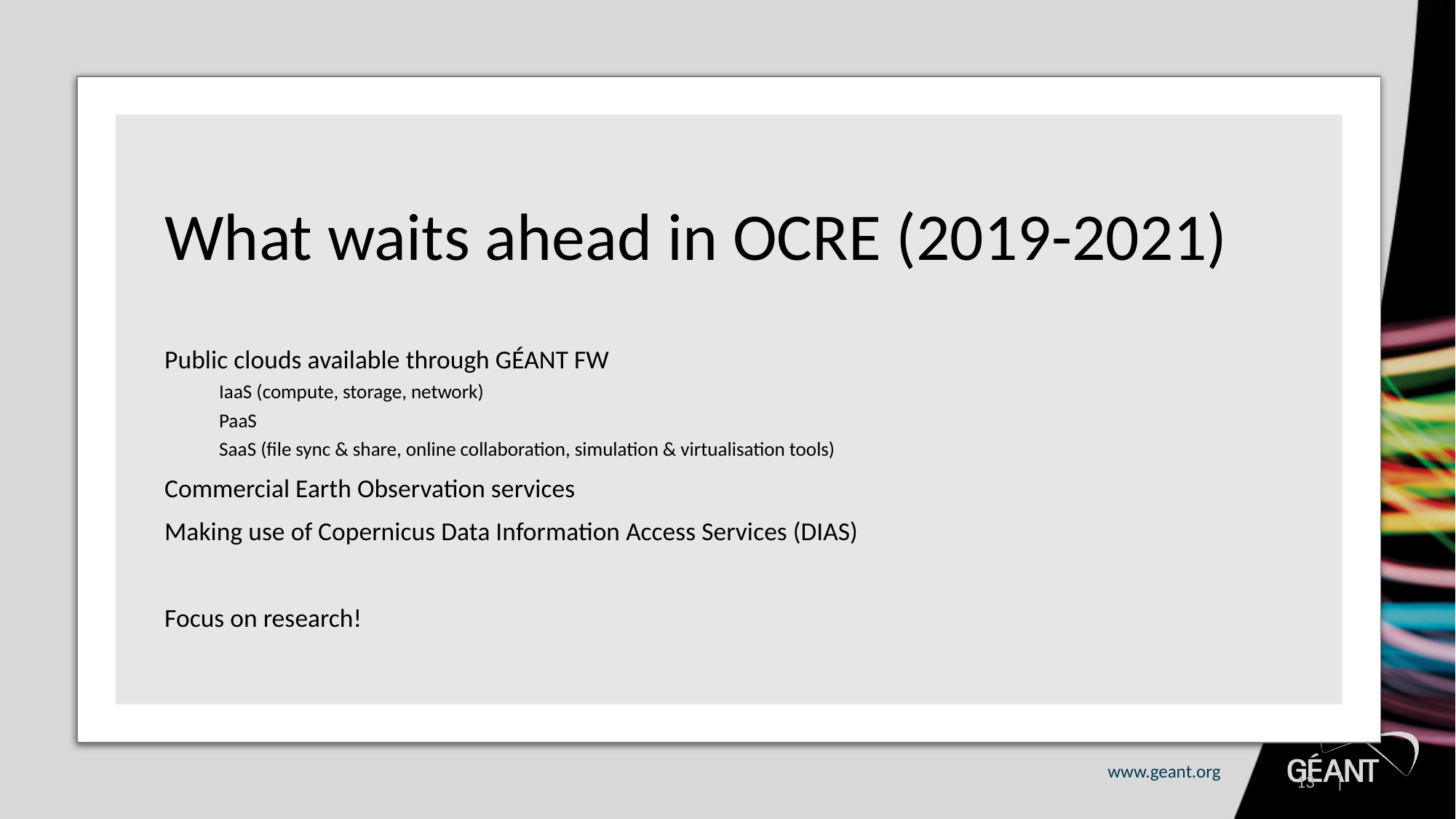

# What waits ahead in OCRE (2019-2021)
Public clouds available through GÉANT FW
IaaS (compute, storage, network)
PaaS
SaaS (file sync & share, online collaboration, simulation & virtualisation tools)
Commercial Earth Observation services
Making use of Copernicus Data Information Access Services (DIAS)

Focus on research!
13     |